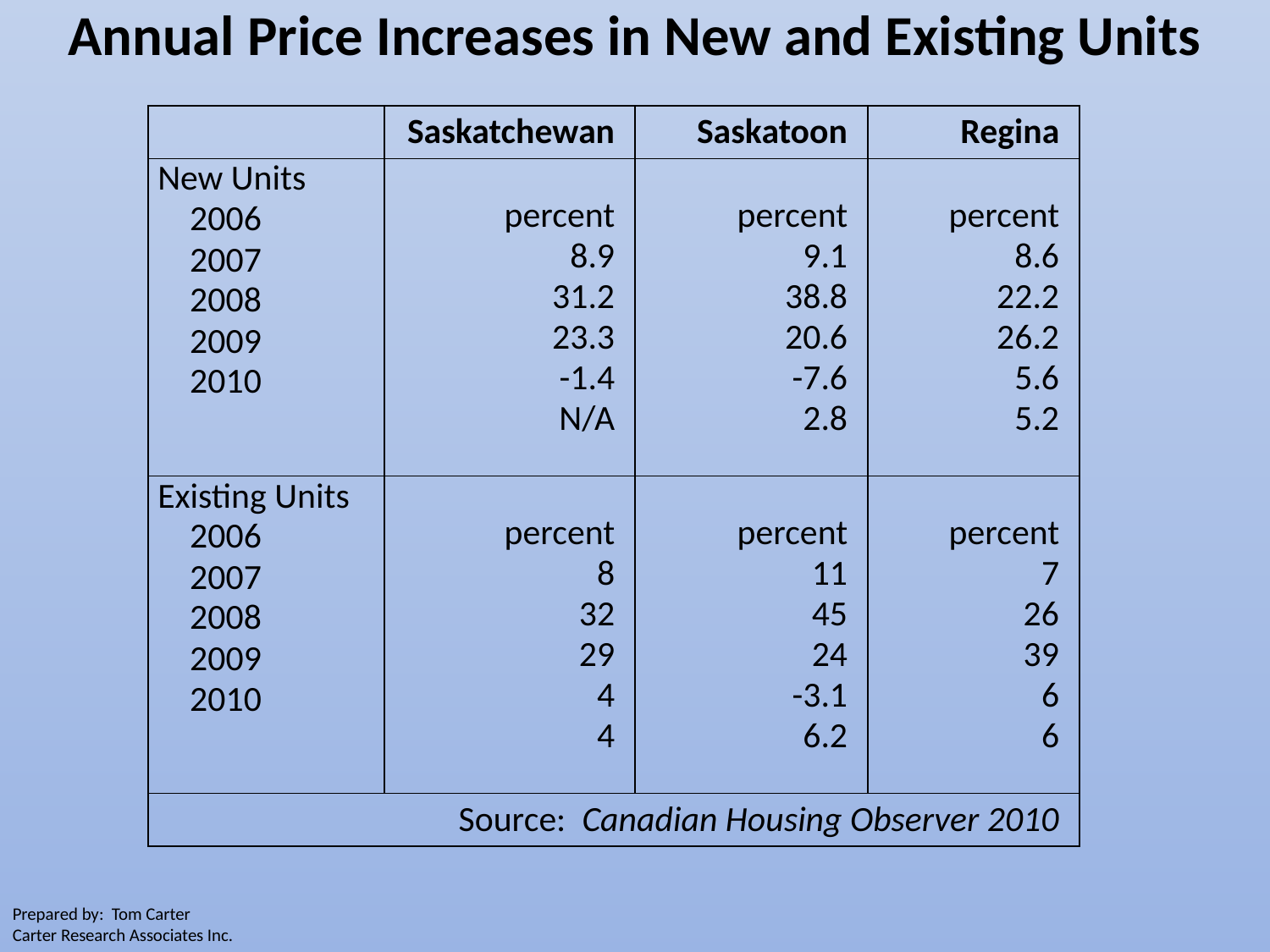

Annual Price Increases in New and Existing Units

|  | Saskatchewan | Saskatoon | Regina |
| --- | --- | --- | --- |
| New Units 2006 2007 2008 2009 2010 | percent 8.9 31.2 23.3 -1.4 N/A | percent 9.1 38.8 20.6 -7.6 2.8 | percent 8.6 22.2 26.2 5.6 5.2 |
| Existing Units 2006 2007 2008 2009 2010 | percent 8 32 29 4 4 | percent 11 45 24 -3.1 6.2 | percent 7 26 39 6 6 |
| Source: Canadian Housing Observer 2010 |  |  |  |
Prepared by:  Tom Carter
Carter Research Associates Inc.